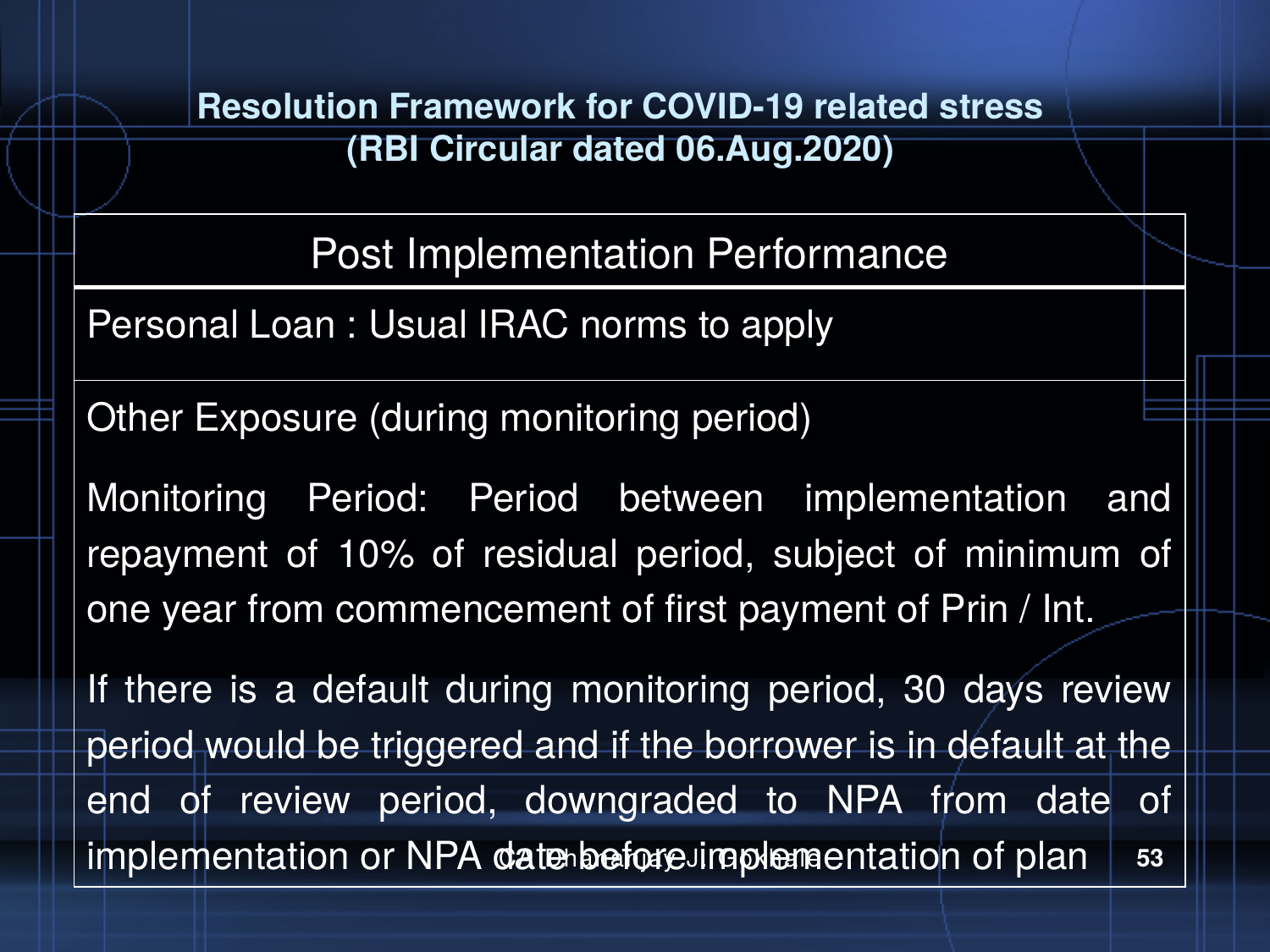

# Resolution Framework for COVID-19 related stress (RBI Circular dated 06.Aug.2020)
| Post Implementation Performance |
| --- |
| Personal Loan : Usual IRAC norms to apply |
| Other Exposure (during monitoring period) Monitoring Period: Period between implementation and repayment of 10% of residual period, subject of minimum of one year from commencement of first payment of Prin / Int. If there is a default during monitoring period, 30 days review period would be triggered and if the borrower is in default at the end of review period, downgraded to NPA from date of implementation or NPA date before implementation of plan |
CA Dhananjay J. Gokhale
53